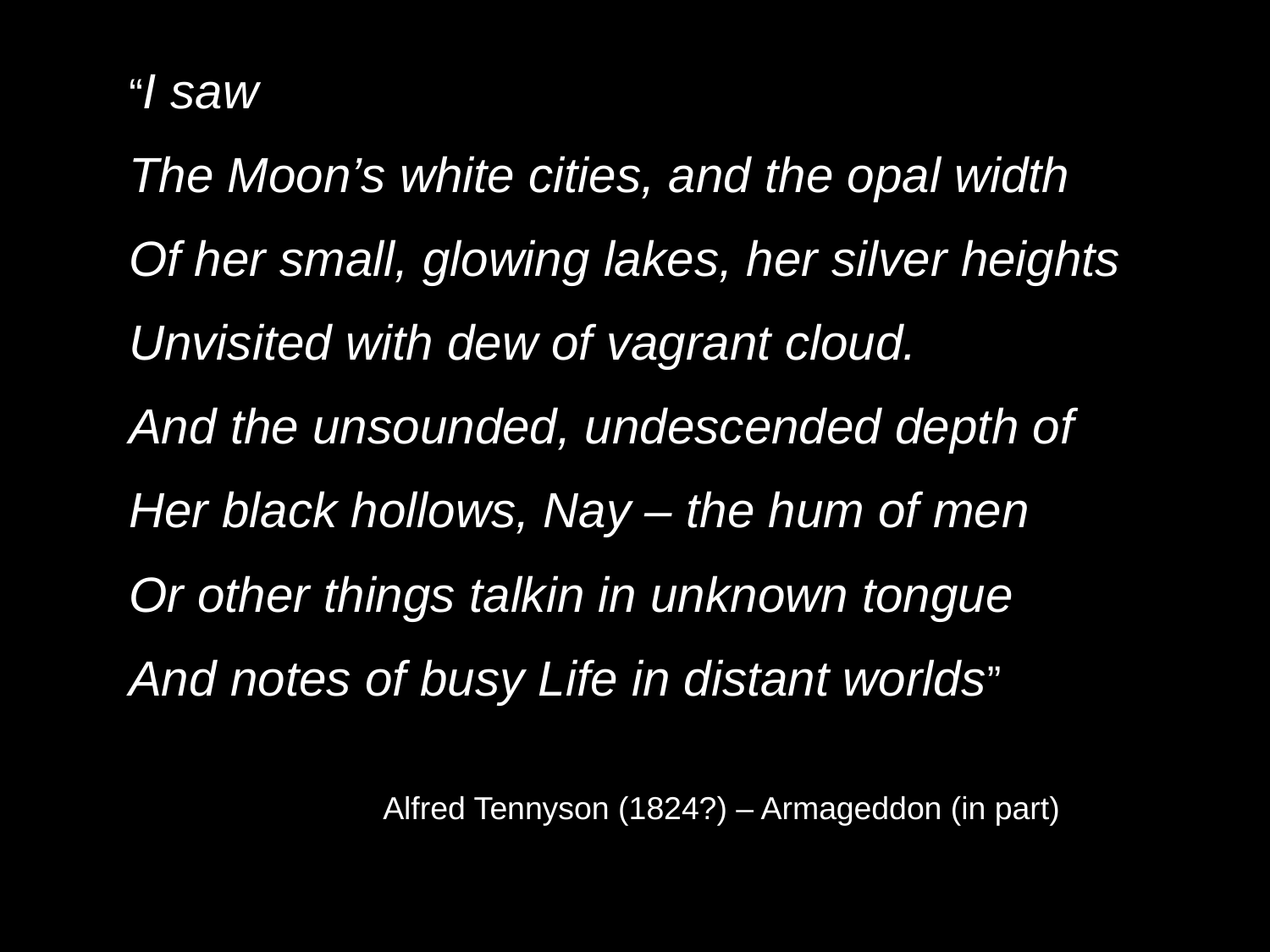

#
“I saw
The Moon’s white cities, and the opal width
Of her small, glowing lakes, her silver heights
Unvisited with dew of vagrant cloud.
And the unsounded, undescended depth of
Her black hollows, Nay – the hum of men
Or other things talkin in unknown tongue
And notes of busy Life in distant worlds”

		Alfred Tennyson (1824?) – Armageddon (in part)